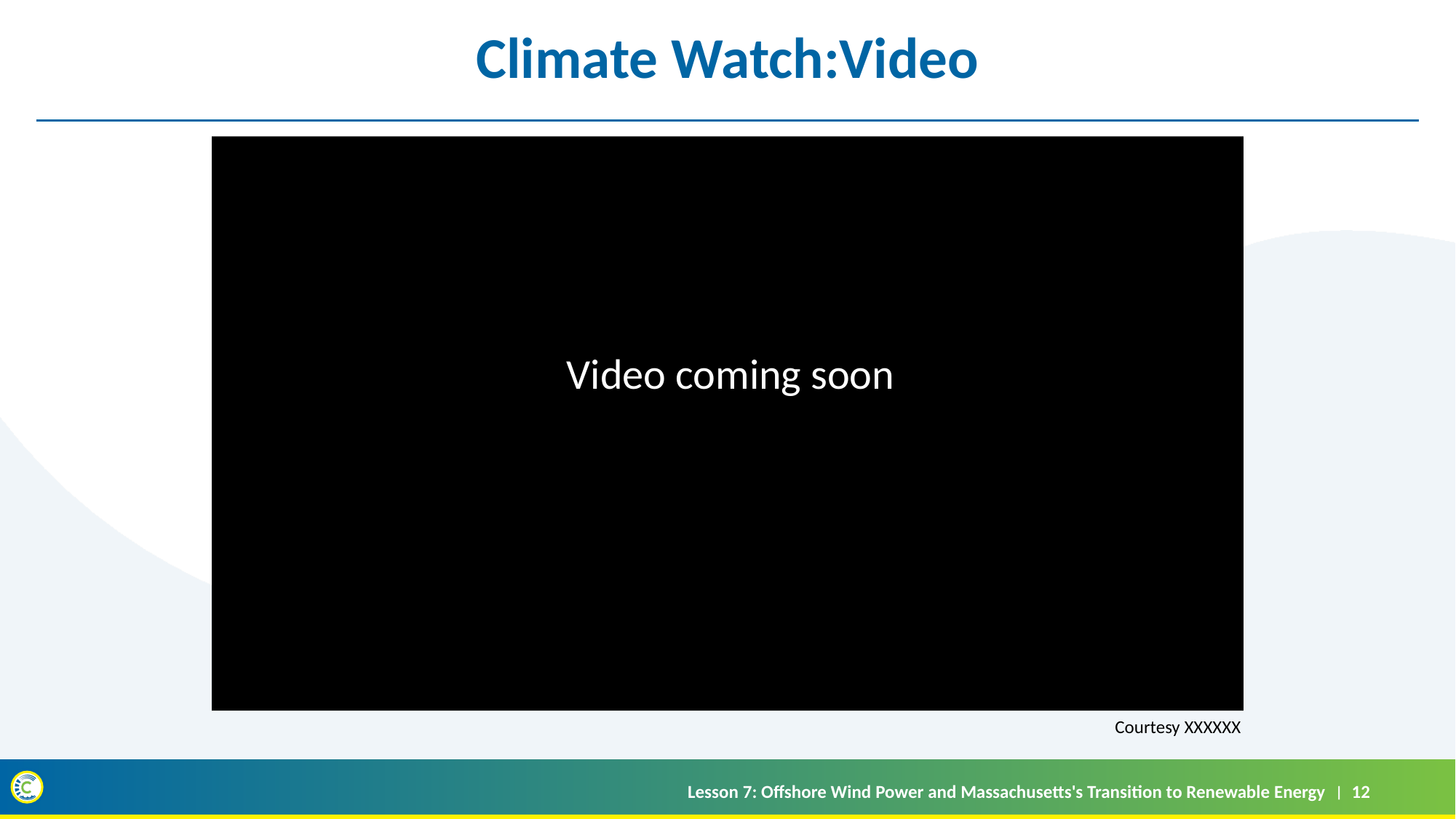

# Climate Watch:Video

Video coming soon
Courtesy XXXXXX
Lesson 7: Offshore Wind Power and Massachusetts's Transition to Renewable Energy
12